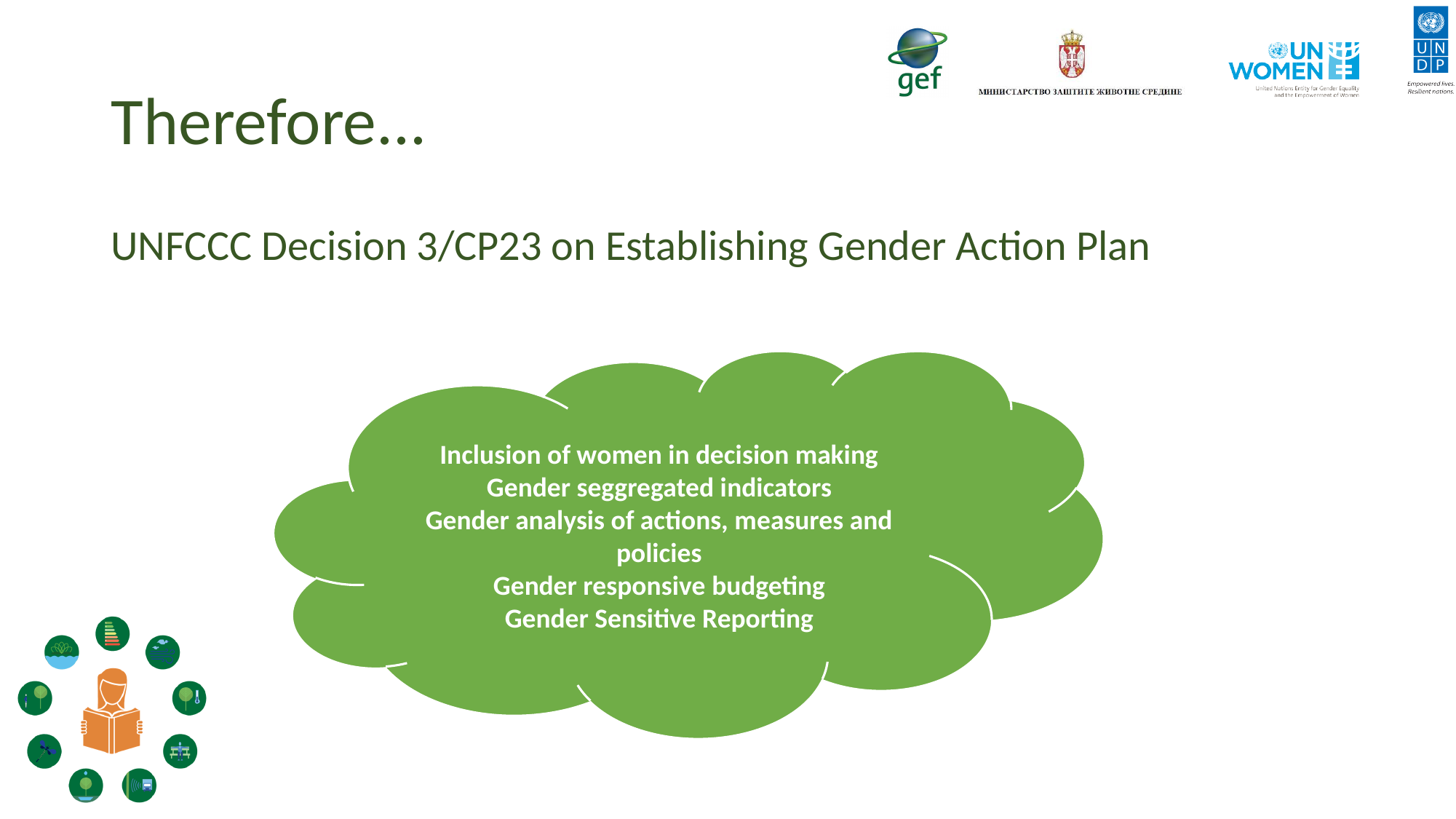

# Therefore...
UNFCCC Decision 3/CP23 on Establishing Gender Action Plan

Inclusion of women in decision making
Gender seggregated indicators
Gender analysis of actions, measures and policies
Gender responsive budgeting
Gender Sensitive Reporting